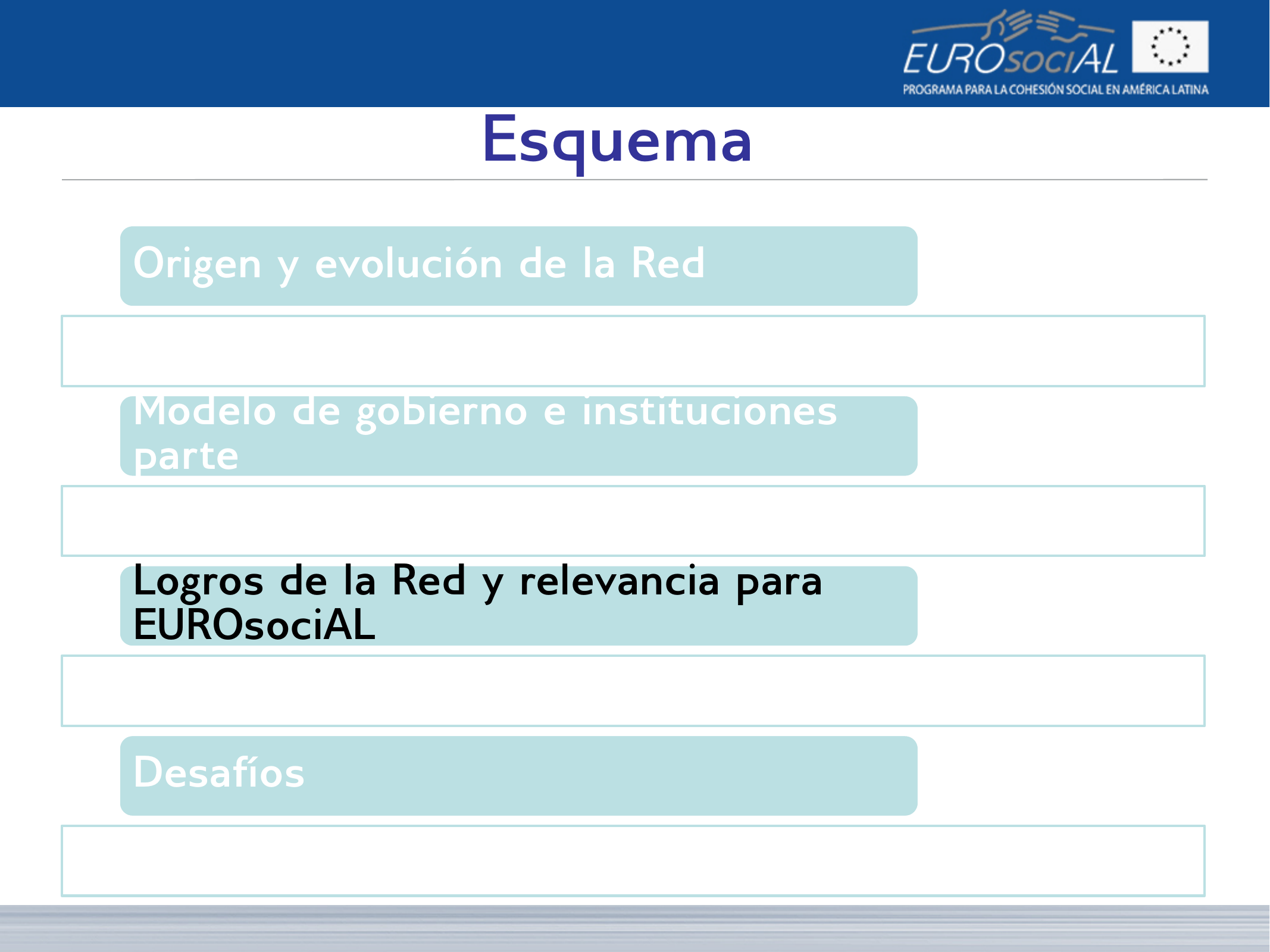

Esquema
Origen y evolución de la Red
Desafíos
Modelo de gobierno e instituciones parte
Logros de la Red y relevancia para EUROsociAL